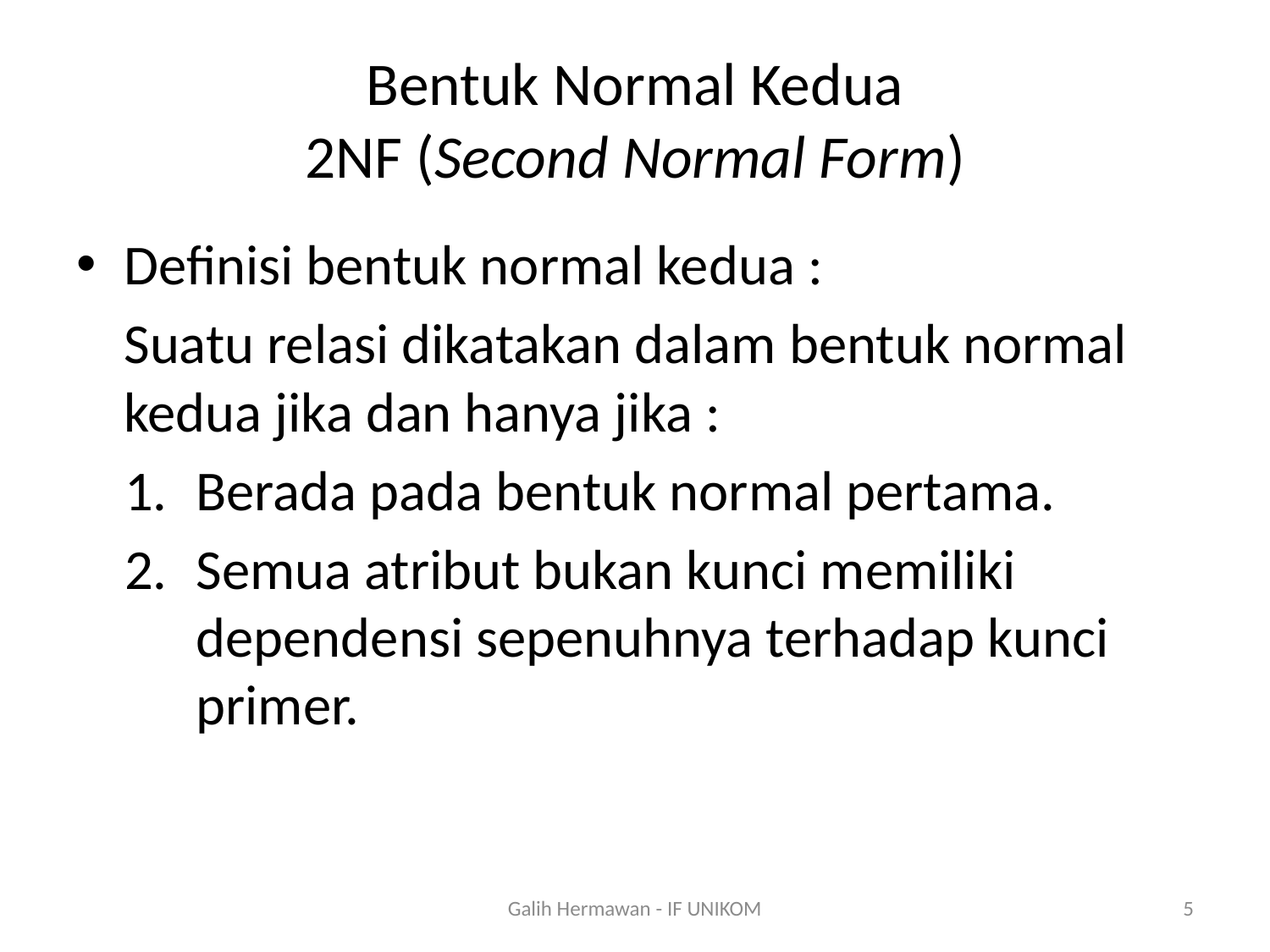

# Bentuk Normal Kedua 2NF (Second Normal Form)
Definisi bentuk normal kedua :
	Suatu relasi dikatakan dalam bentuk normal kedua jika dan hanya jika :
Berada pada bentuk normal pertama.
Semua atribut bukan kunci memiliki     dependensi sepenuhnya terhadap kunci primer.
Galih Hermawan - IF UNIKOM
5